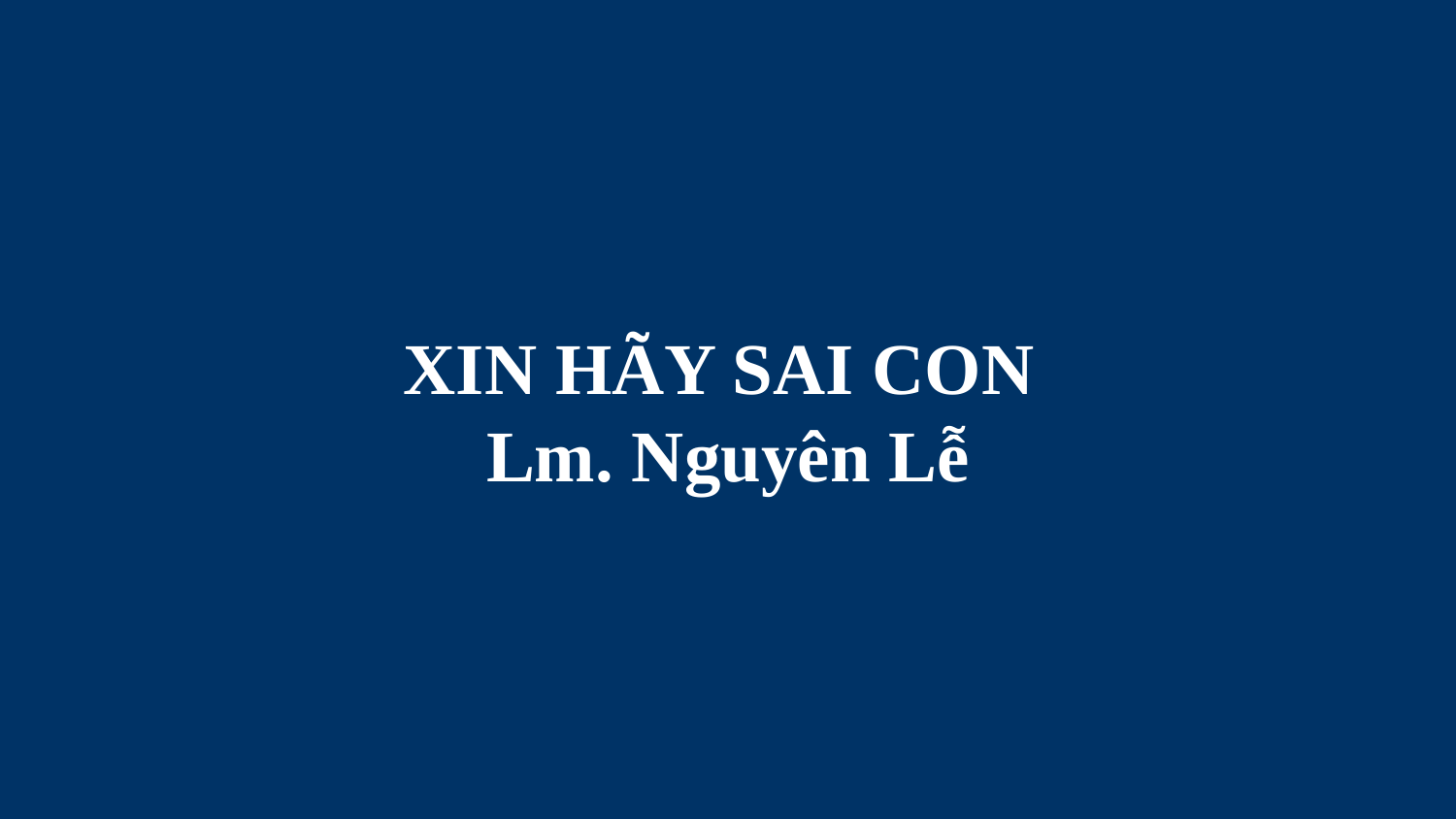

# XIN HÃY SAI CON Lm. Nguyên Lễ